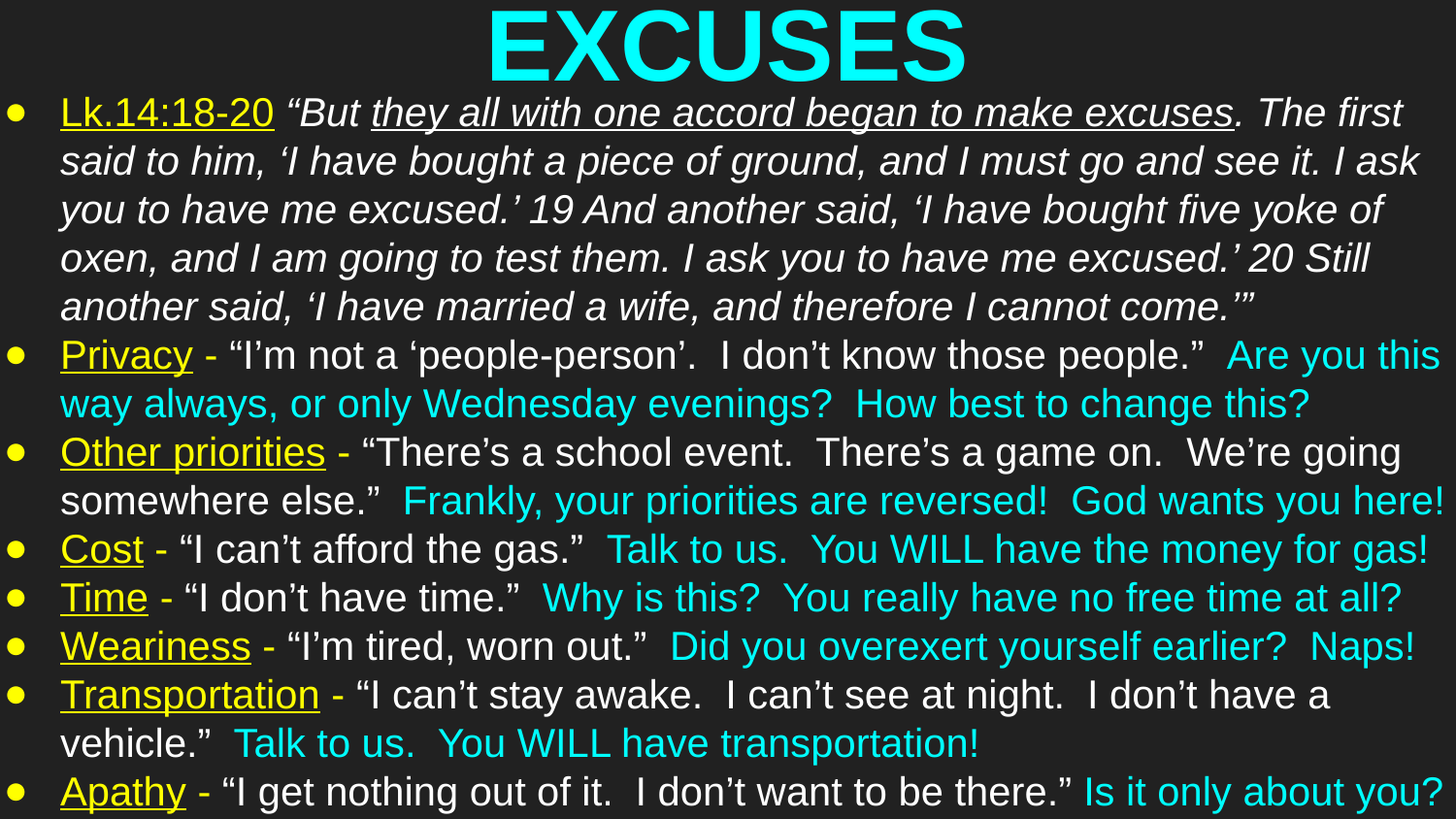

# EXCUSES
Lk.14:18-20 “But they all with one accord began to make excuses. The first said to him, ‘I have bought a piece of ground, and I must go and see it. I ask you to have me excused.’ 19 And another said, ‘I have bought five yoke of oxen, and I am going to test them. I ask you to have me excused.’ 20 Still another said, ‘I have married a wife, and therefore I cannot come.’”
Privacy - “I’m not a ‘people-person’.  I don’t know those people.”  Are you this way always, or only Wednesday evenings?  How best to change this?
Other priorities - “There’s a school event.  There’s a game on.  We’re going somewhere else.”  Frankly, your priorities are reversed!  God wants you here!
Cost - “I can’t afford the gas.”  Talk to us.  You WILL have the money for gas!
Time - “I don’t have time.”  Why is this?  You really have no free time at all?
Weariness - “I’m tired, worn out.”  Did you overexert yourself earlier?  Naps!
Transportation - “I can’t stay awake.  I can’t see at night.  I don’t have a vehicle.”  Talk to us.  You WILL have transportation!
Apathy - “I get nothing out of it.  I don’t want to be there.” Is it only about you?